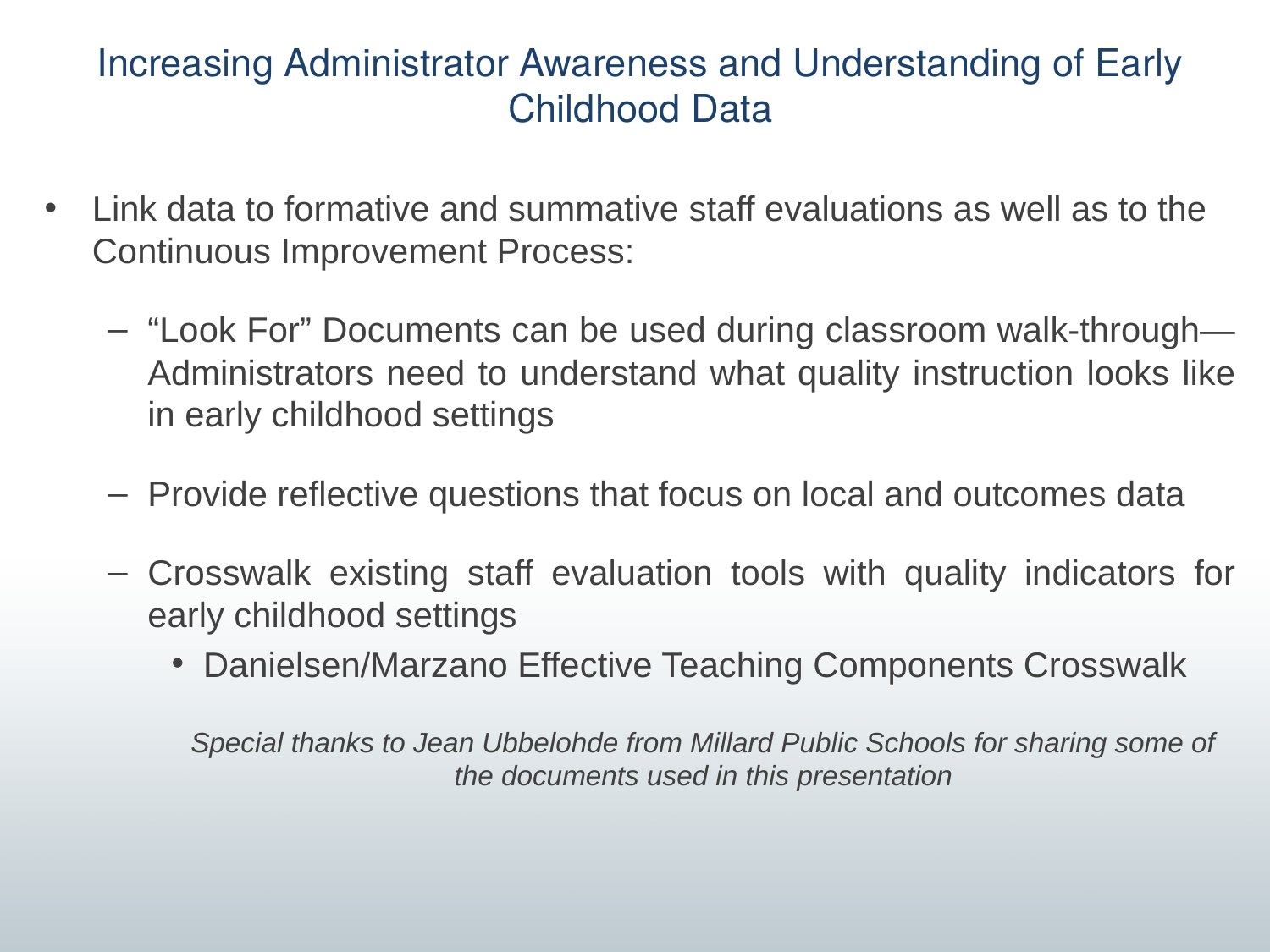

# Increasing Administrator Awareness and Understanding of Early Childhood Data
Link data to formative and summative staff evaluations as well as to the Continuous Improvement Process:

“Look For” Documents can be used during classroom walk-through—Administrators need to understand what quality instruction looks like in early childhood settings

Provide reflective questions that focus on local and outcomes data

Crosswalk existing staff evaluation tools with quality indicators for early childhood settings
Danielsen/Marzano Effective Teaching Components Crosswalk

Special thanks to Jean Ubbelohde from Millard Public Schools for sharing some of the documents used in this presentation